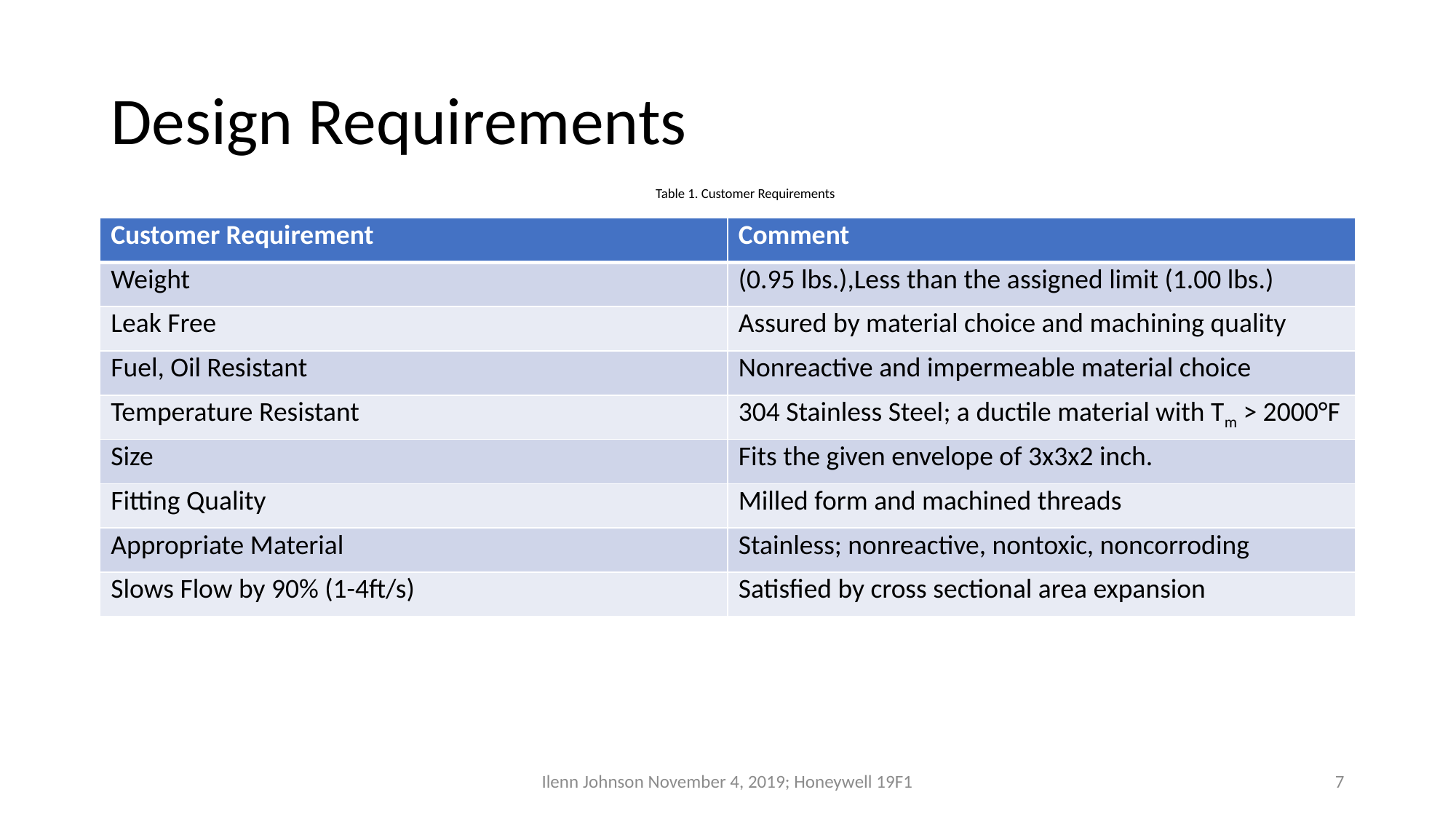

# Design Requirements
Table 1. Customer Requirements
| Customer Requirement | Comment |
| --- | --- |
| Weight | (0.95 lbs.),Less than the assigned limit (1.00 lbs.) |
| Leak Free | Assured by material choice and machining quality |
| Fuel, Oil Resistant | Nonreactive and impermeable material choice |
| Temperature Resistant | 304 Stainless Steel; a ductile material with Tm > 2000°F |
| Size | Fits the given envelope of 3x3x2 inch. |
| Fitting Quality | Milled form and machined threads |
| Appropriate Material | Stainless; nonreactive, nontoxic, noncorroding |
| Slows Flow by 90% (1-4ft/s) | Satisfied by cross sectional area expansion |
Ilenn Johnson November 4, 2019; Honeywell 19F1
7